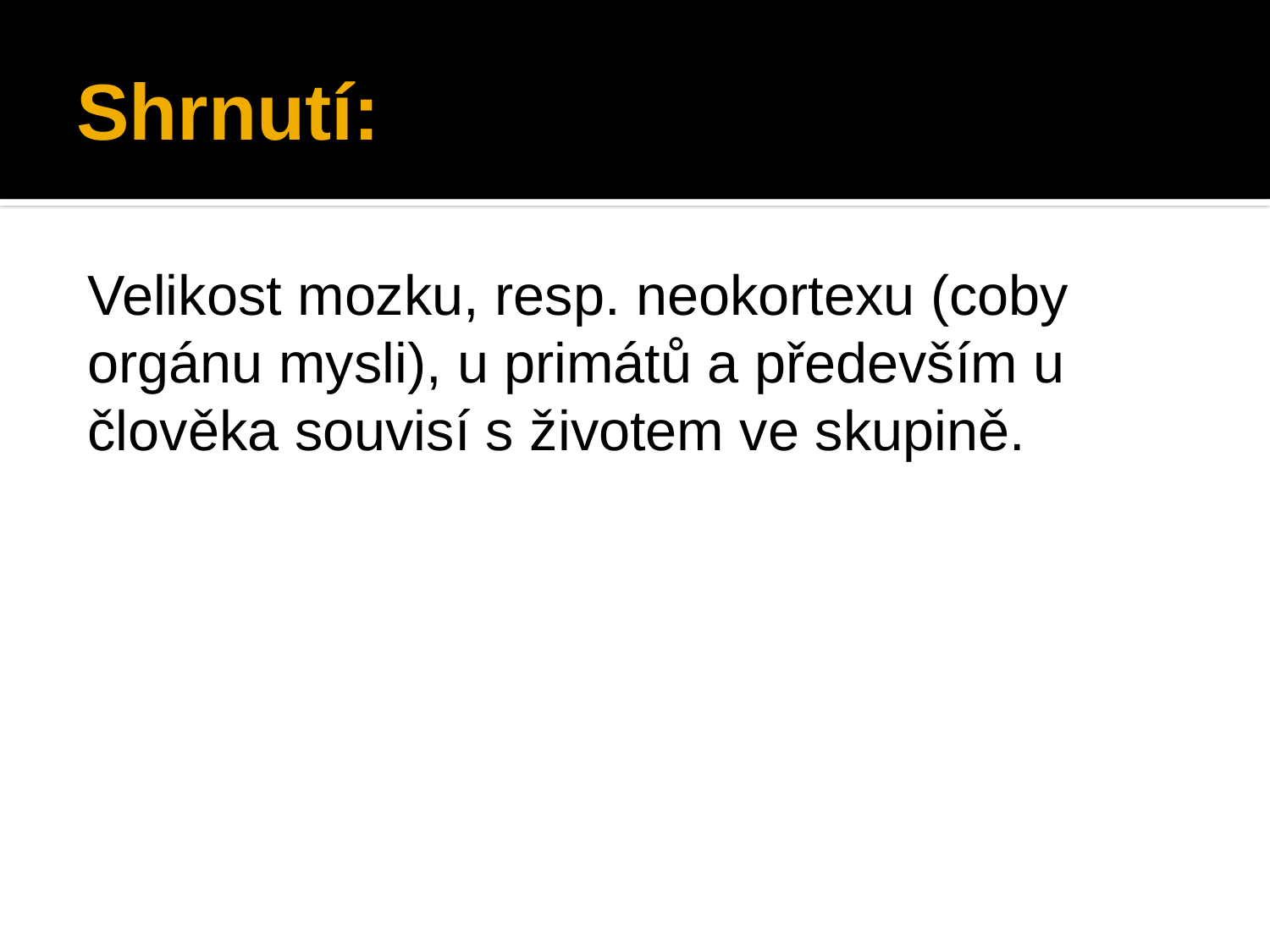

# Shrnutí:
Velikost mozku, resp. neokortexu (coby orgánu mysli), u primátů a především u člověka souvisí s životem ve skupině.